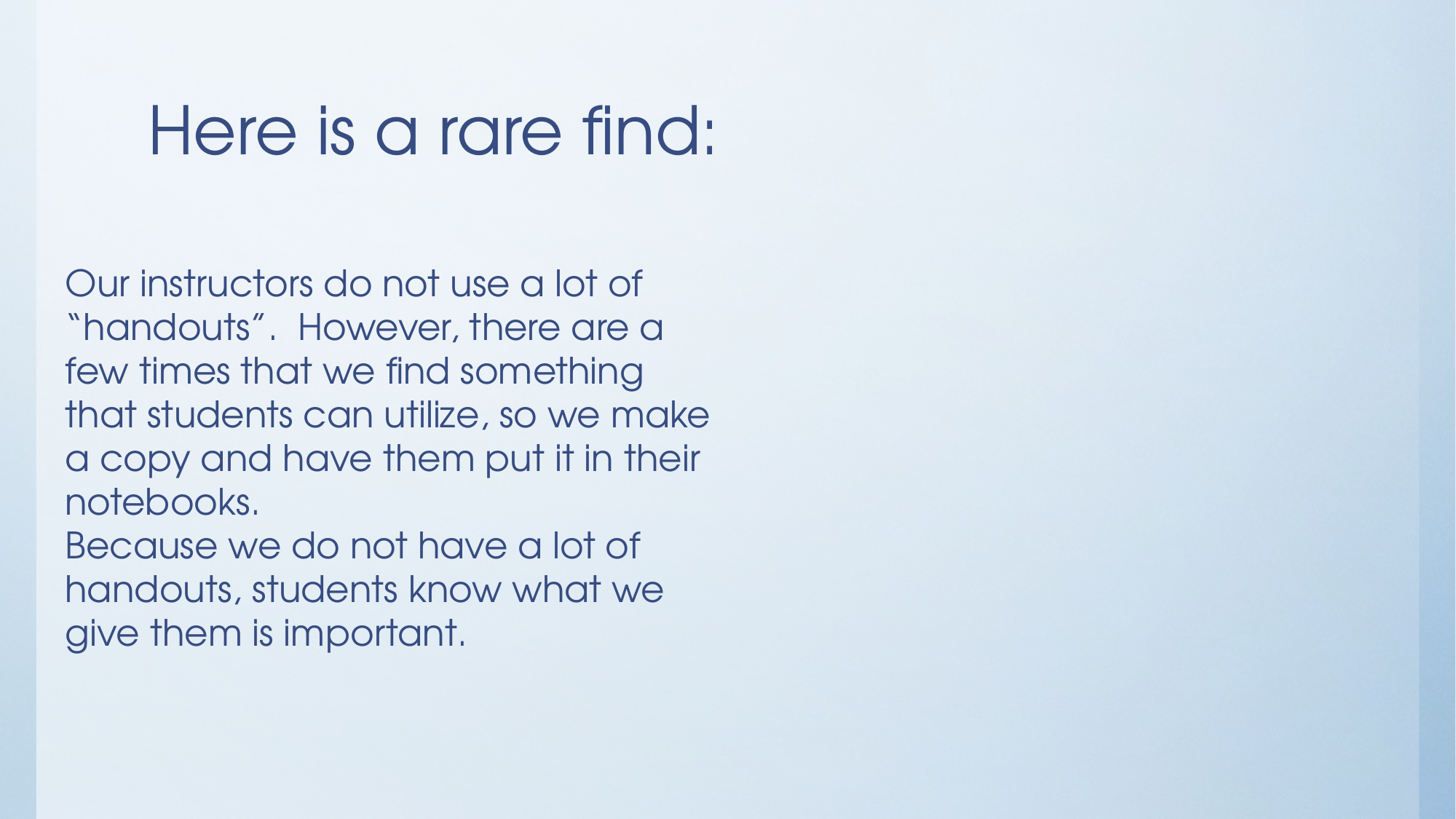

# Here is a rare find:
Our instructors do not use a lot of “handouts”.  However, there are a few times that we find something that students can utilize, so we make a copy and have them put it in their notebooks.
Because we do not have a lot of handouts, students know what we give them is important.